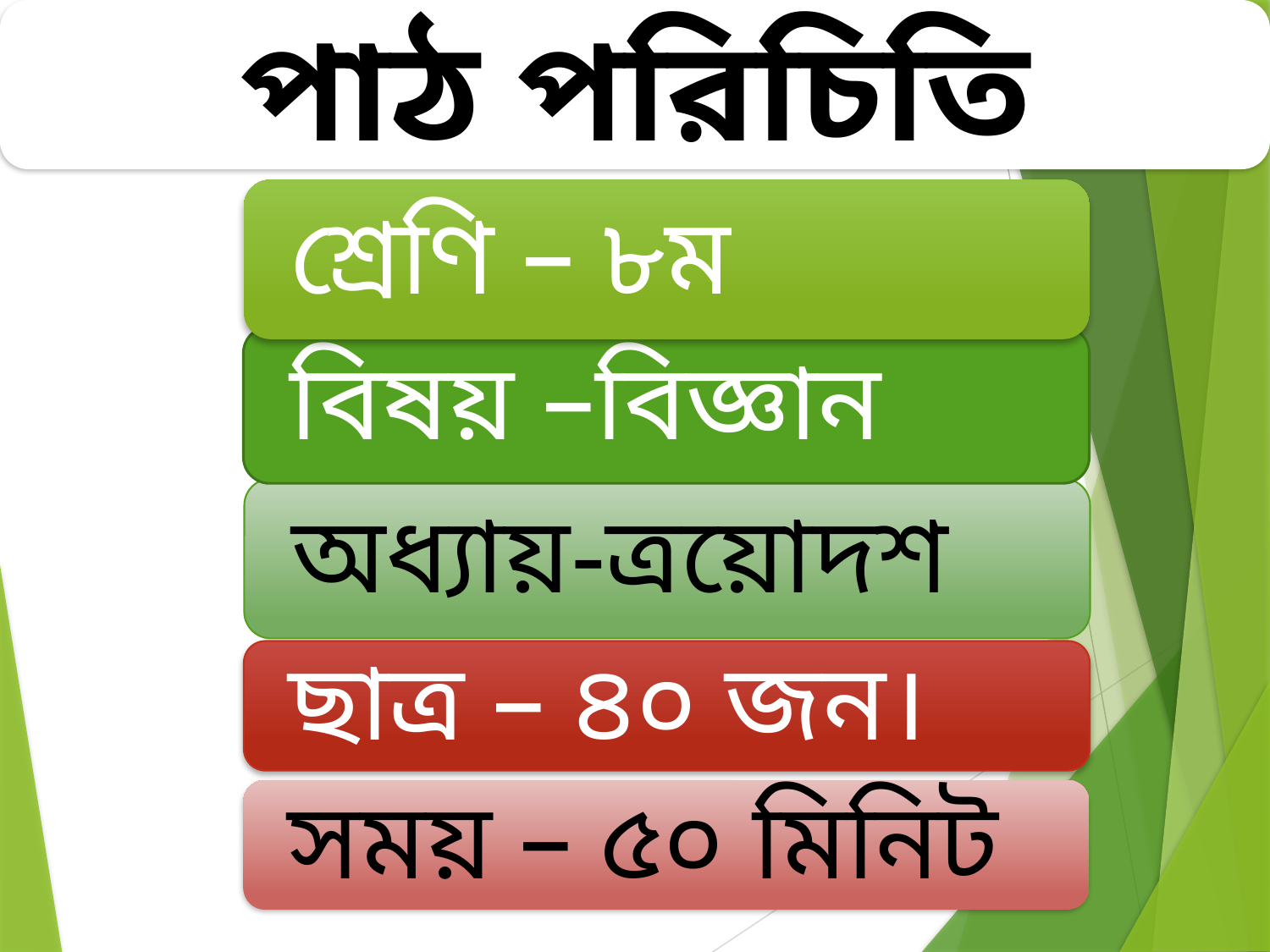

পাঠ পরিচিতি
সময় – ৫০ মিনিট
ছাত্র – ৪০ জন।
অধ্যায়-ত্রয়োদশ
বিষয় –বিজ্ঞান
শ্রেণি – ৮ম